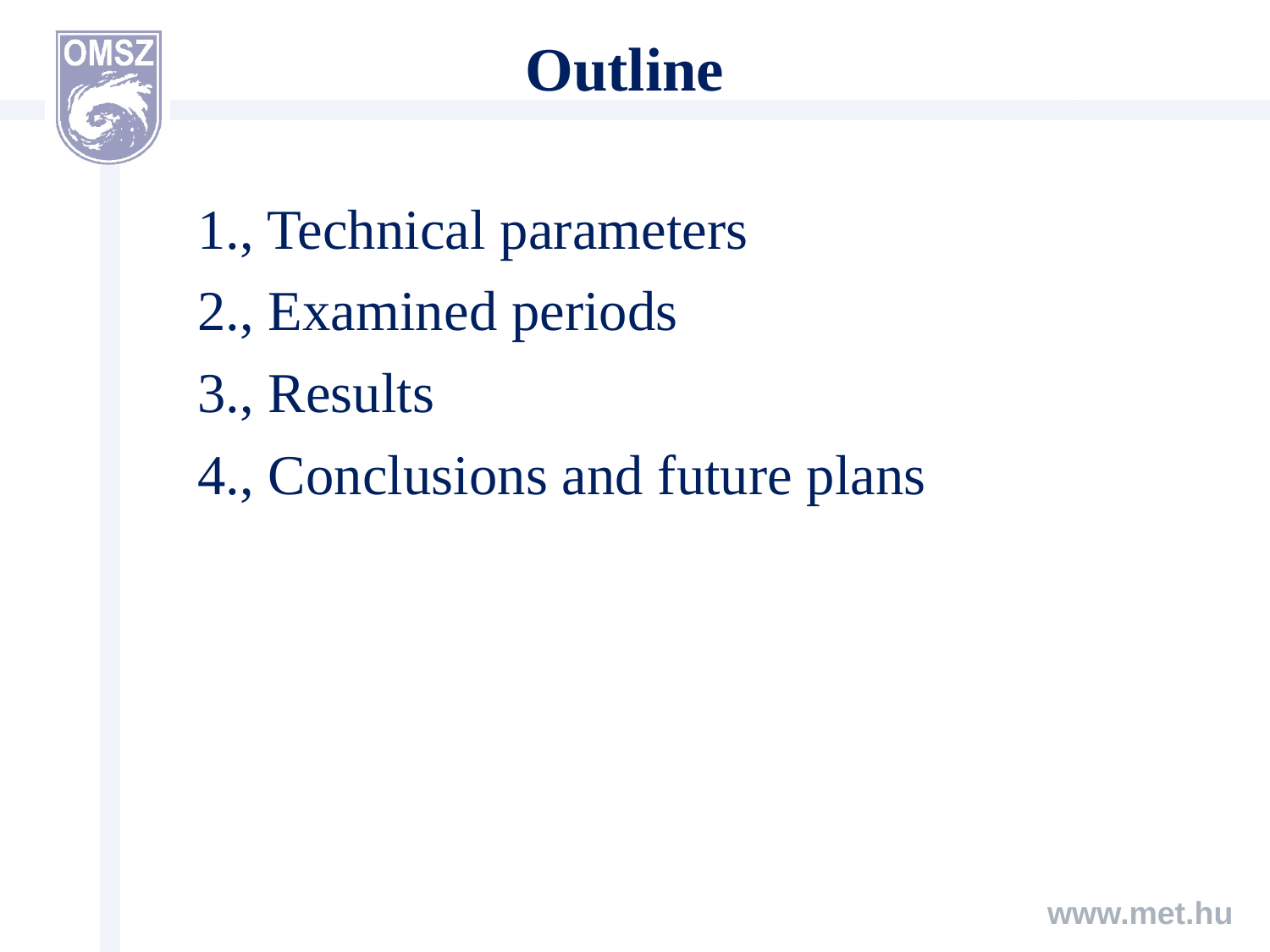

# Outline
1., Technical parameters
2., Examined periods
3., Results
4., Conclusions and future plans